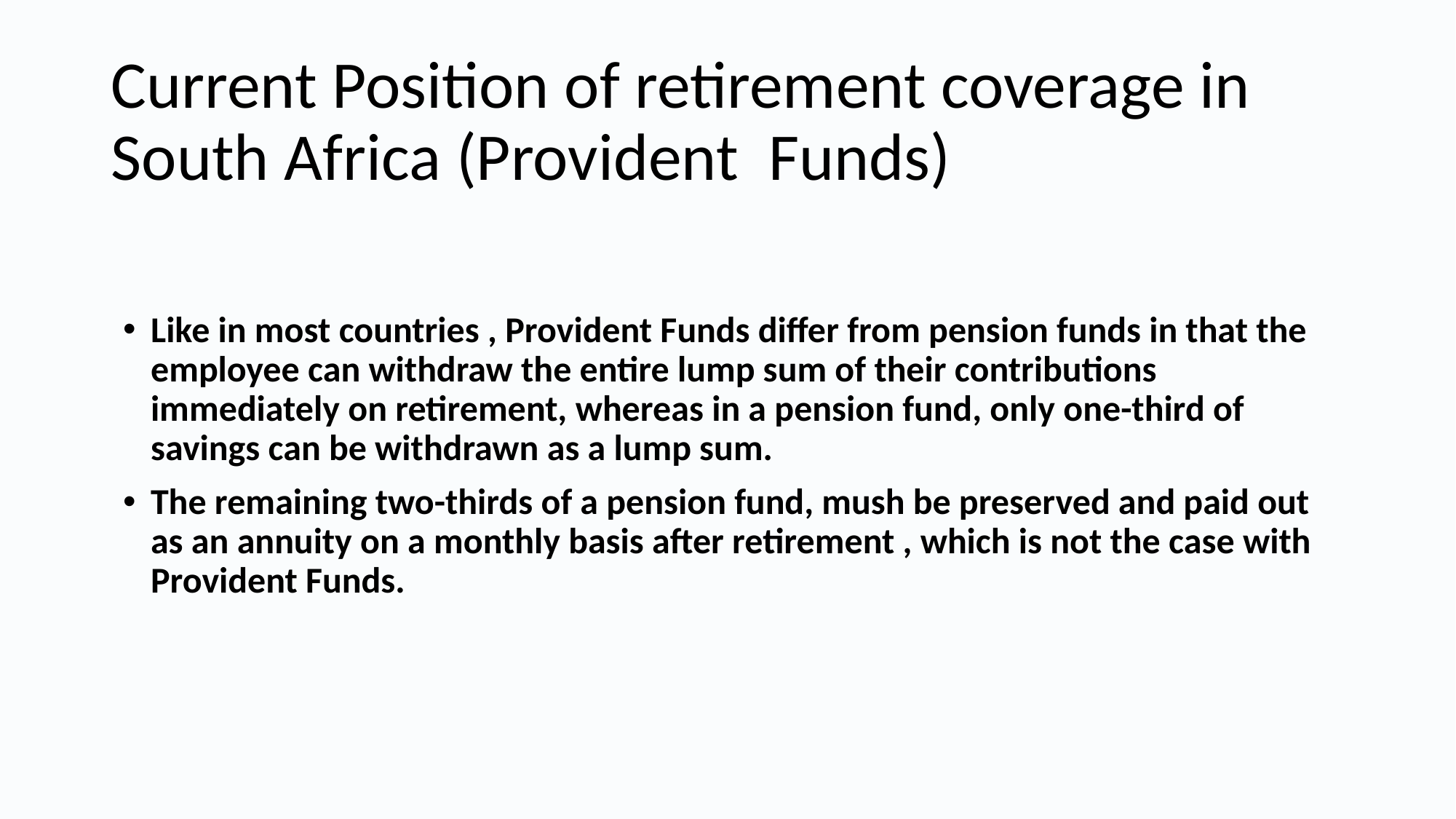

# Current Position of retirement coverage in South Africa (Provident  Funds)
Like in most countries , Provident Funds differ from pension funds in that the employee can withdraw the entire lump sum of their contributions immediately on retirement, whereas in a pension fund, only one-third of savings can be withdrawn as a lump sum.
The remaining two-thirds of a pension fund, mush be preserved and paid out as an annuity on a monthly basis after retirement , which is not the case with Provident Funds.